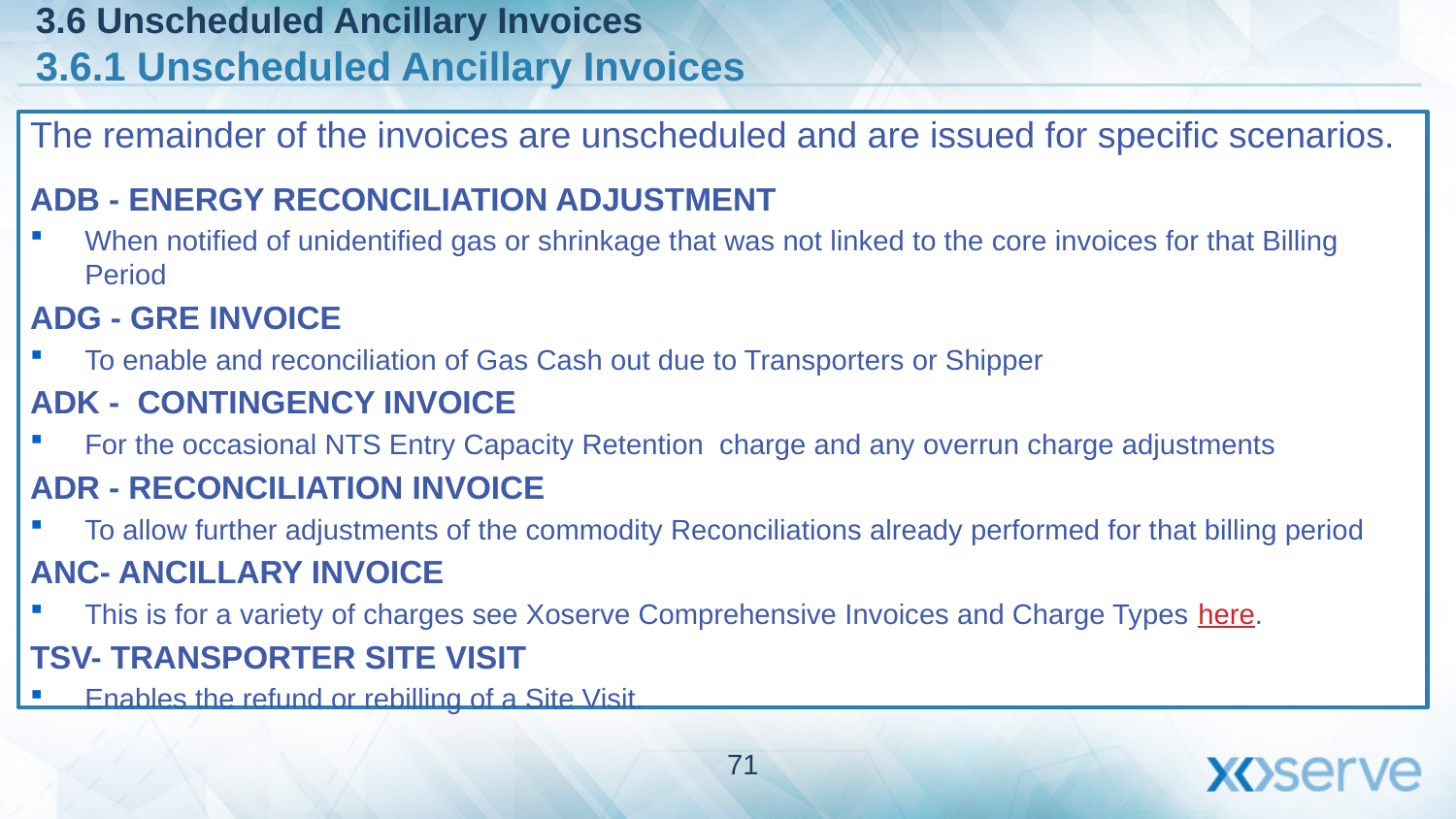

3.6 Unscheduled Ancillary Invoices
3.6.1 Unscheduled Ancillary Invoices
The remainder of the invoices are unscheduled and are issued for specific scenarios.

ADB - ENERGY RECONCILIATION ADJUSTMENT
When notified of unidentified gas or shrinkage that was not linked to the core invoices for that Billing Period
ADG - GRE INVOICE
To enable and reconciliation of Gas Cash out due to Transporters or Shipper
ADK -  CONTINGENCY INVOICE
For the occasional NTS Entry Capacity Retention  charge and any overrun charge adjustments
ADR - RECONCILIATION INVOICE
To allow further adjustments of the commodity Reconciliations already performed for that billing period
ANC- ANCILLARY INVOICE
This is for a variety of charges see Xoserve Comprehensive Invoices and Charge Types here.
TSV- TRANSPORTER SITE VISIT
Enables the refund or rebilling of a Site Visit.
71